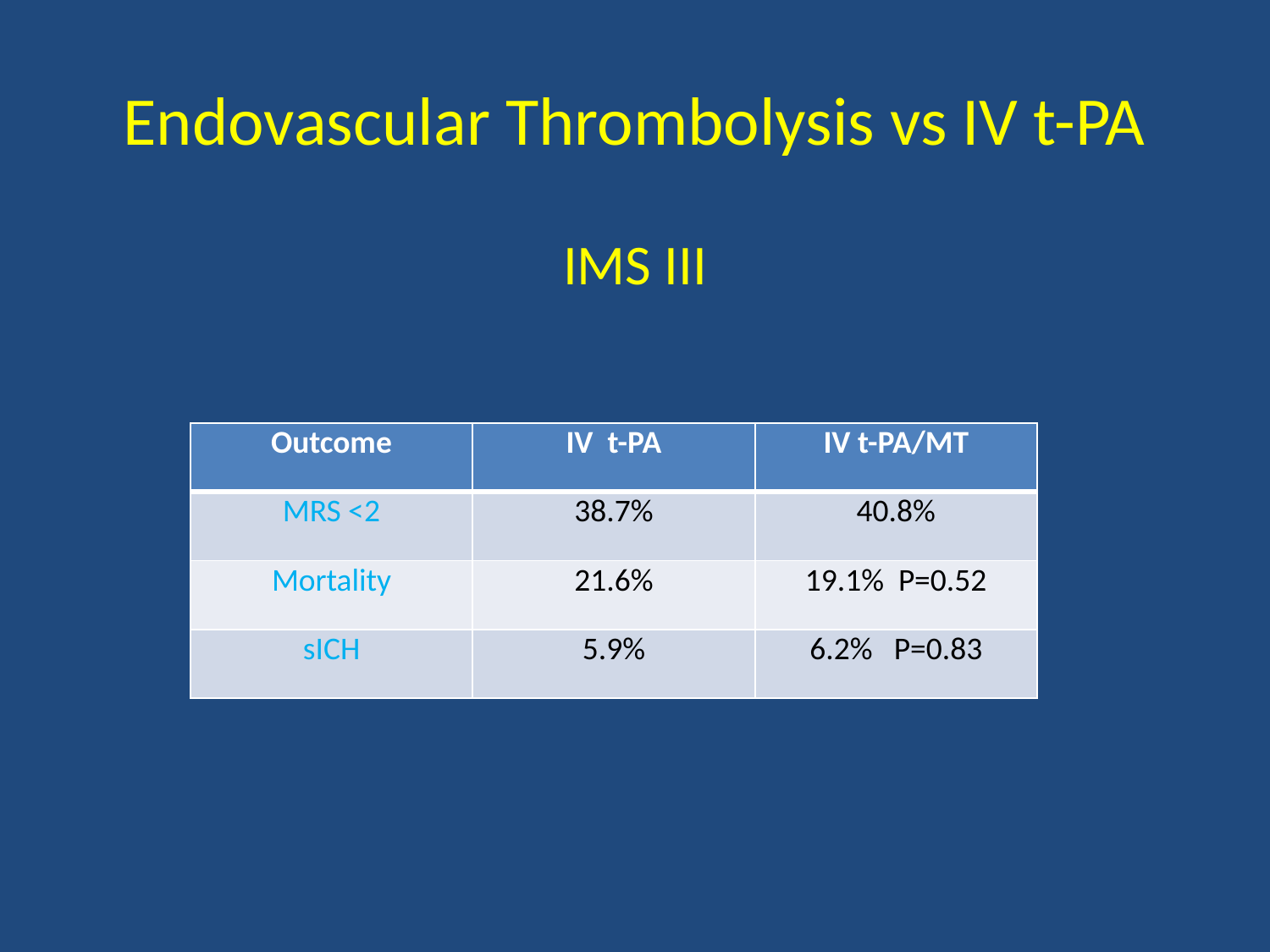

# Endovascular Thrombolysis vs IV t-PA
IMS III

| Outcome | IV t-PA | IV t-PA/MT |
| --- | --- | --- |
| MRS <2 | 38.7% | 40.8% |
| Mortality | 21.6% | 19.1% P=0.52 |
| sICH | 5.9% | 6.2% P=0.83 |